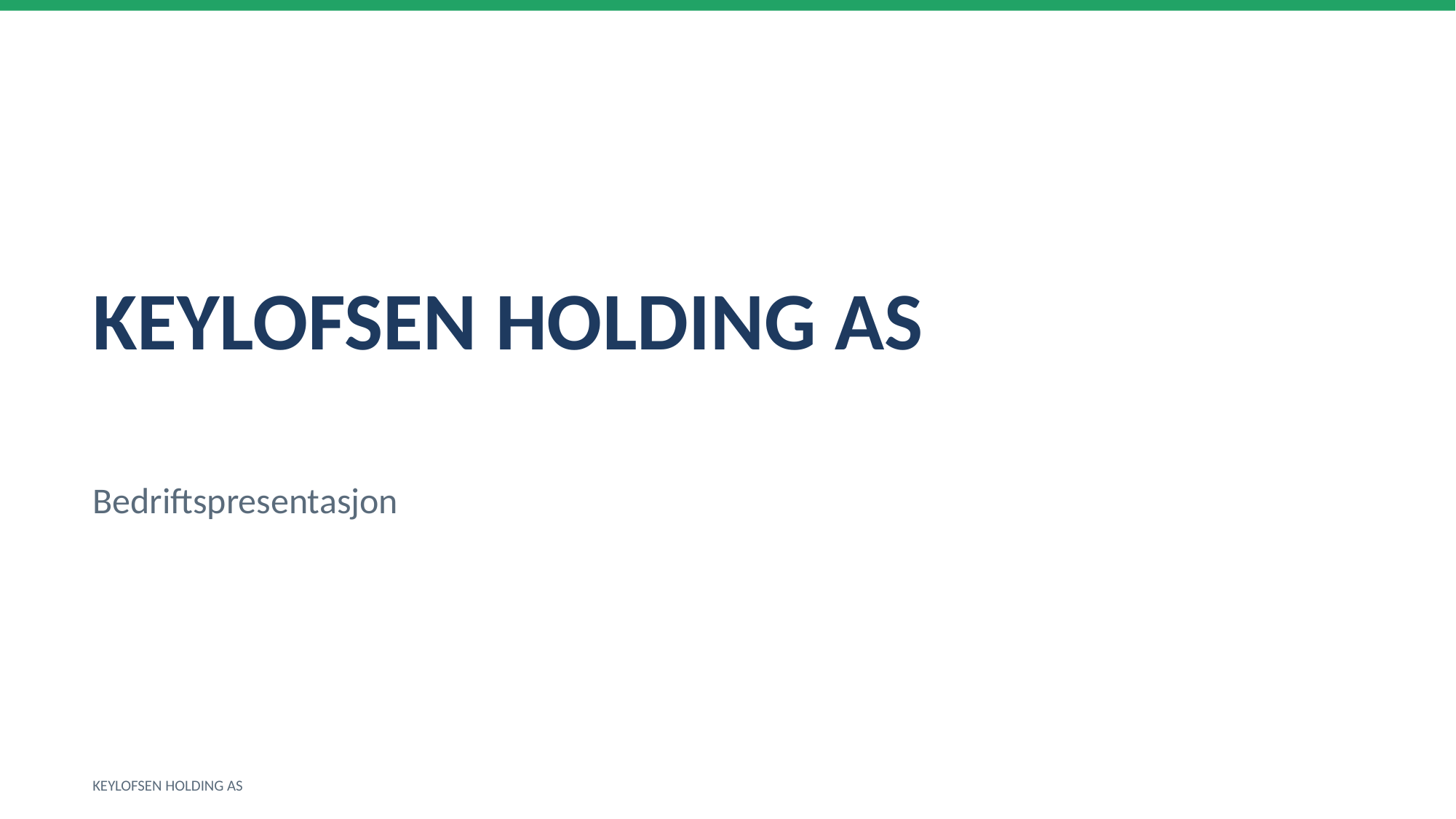

KEYLOFSEN HOLDING AS
Bedriftspresentasjon
KEYLOFSEN HOLDING AS